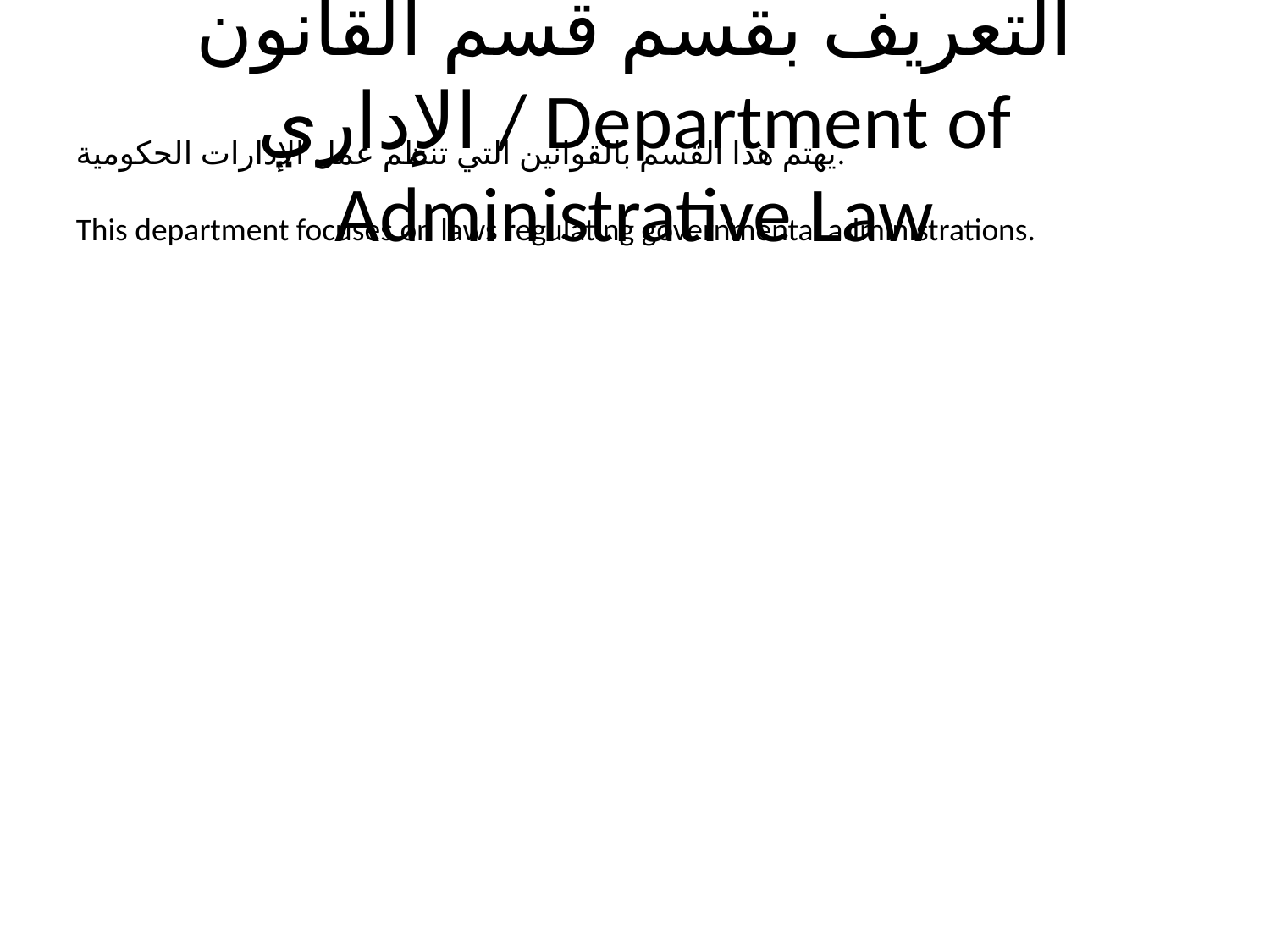

# التعريف بقسم قسم القانون الإداري / Department of Administrative Law
يهتم هذا القسم بالقوانين التي تنظم عمل الإدارات الحكومية.

This department focuses on laws regulating governmental administrations.